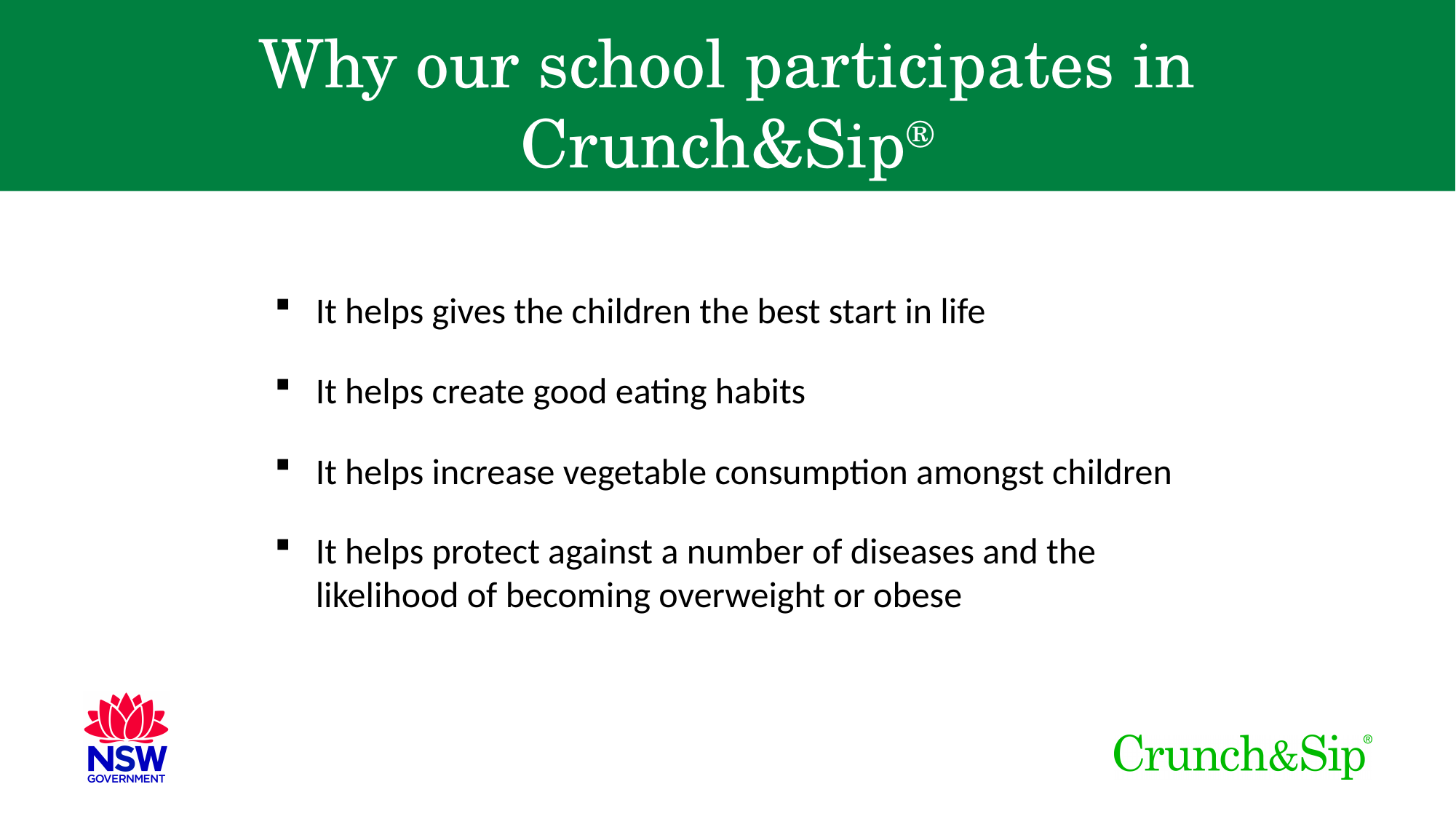

# Why our school participates in Crunch&Sip®
It helps gives the children the best start in life
It helps create good eating habits
It helps increase vegetable consumption amongst children
It helps protect against a number of diseases and the likelihood of becoming overweight or obese